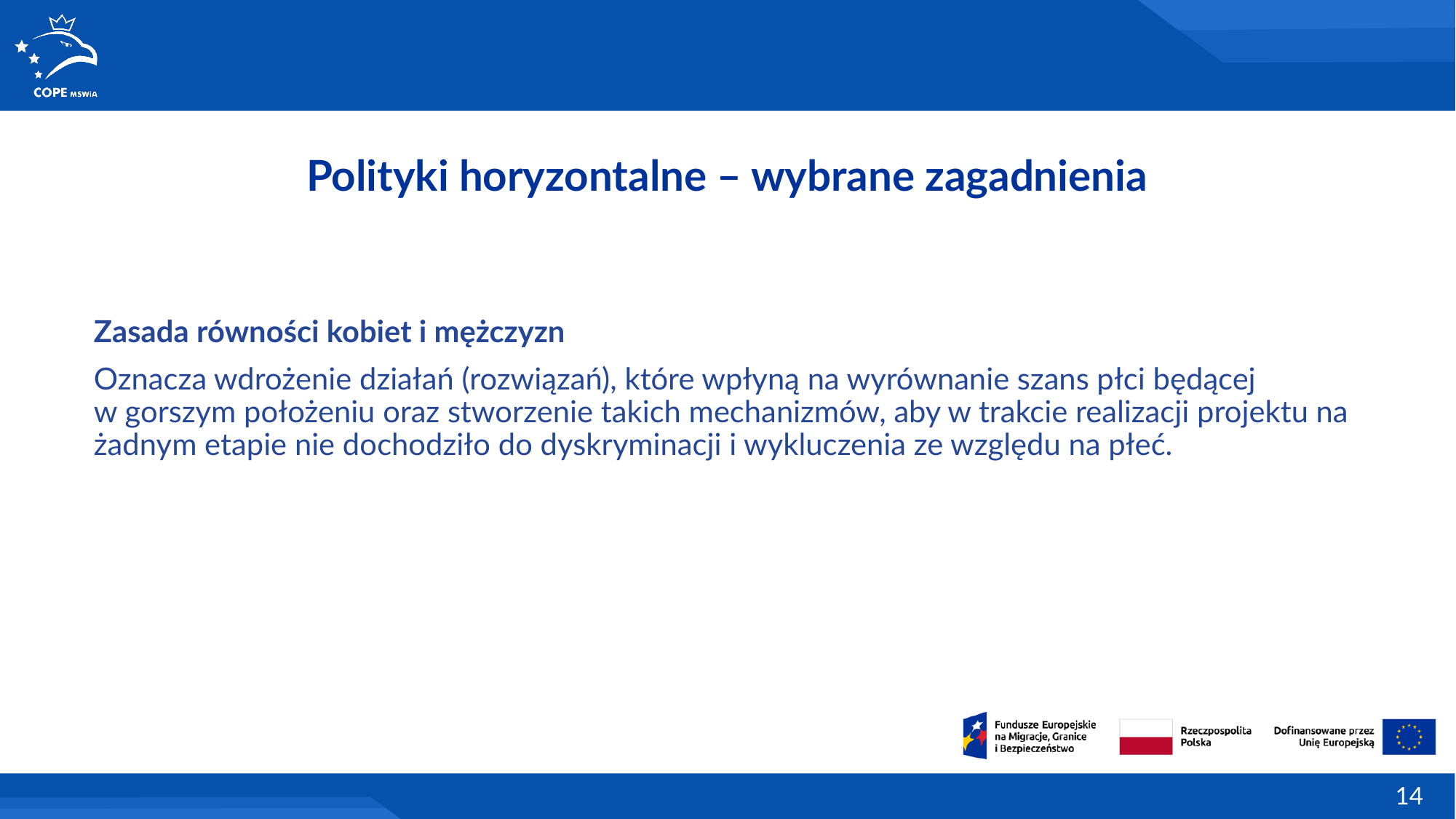

Polityki horyzontalne – wybrane zagadnienia
Zasada równości kobiet i mężczyzn
Oznacza wdrożenie działań (rozwiązań), które wpłyną na wyrównanie szans płci będącej
w gorszym położeniu oraz stworzenie takich mechanizmów, aby w trakcie realizacji projektu na żadnym etapie nie dochodziło do dyskryminacji i wykluczenia ze względu na płeć.
14